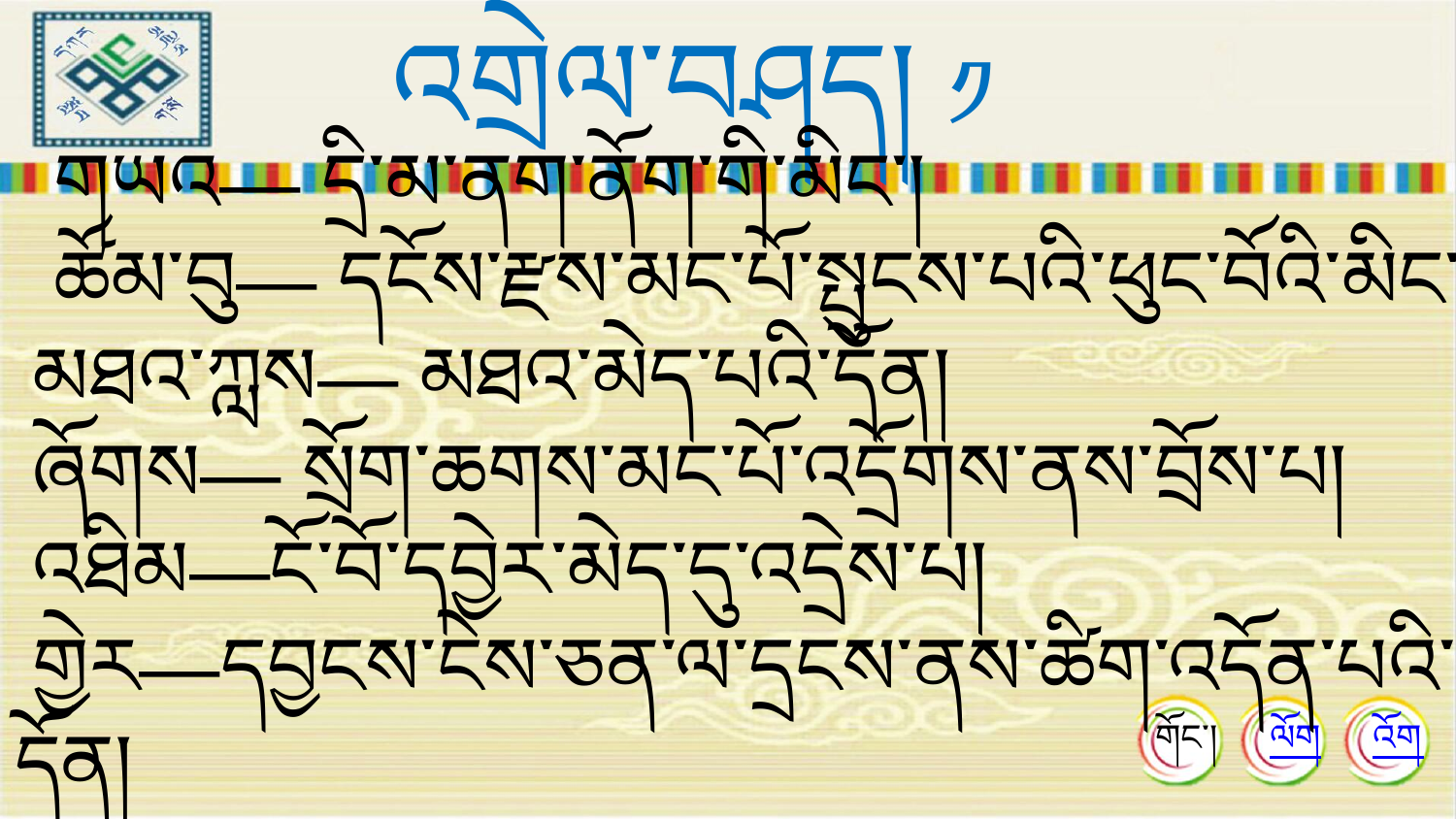

འགྲེལ་བཤད། ༡
 གཡའ— དྲི་མ་ནག་ནོག་གི་མིང་།
 ཚོམ་བུ— དངོས་རྫས་མང་པོ་སྤུངས་པའི་ཕུང་བོའི་མིང་།
མཐའ་ཀླས— མཐའ་མེད་པའི་དོན།
ཞོགས— སྲོག་ཆགས་མང་པོ་འདྲོགས་ནས་བྲོས་པ།
འཐིམ—ངོ་བོ་དབྱེར་མེད་དུ་འདྲེས་པ།
གྱེར—དབྱངས་ངེས་ཅན་ལ་དྲངས་ནས་ཚིག་འདོན་པའི་དོན།
གོང་།
ལོག
འོག